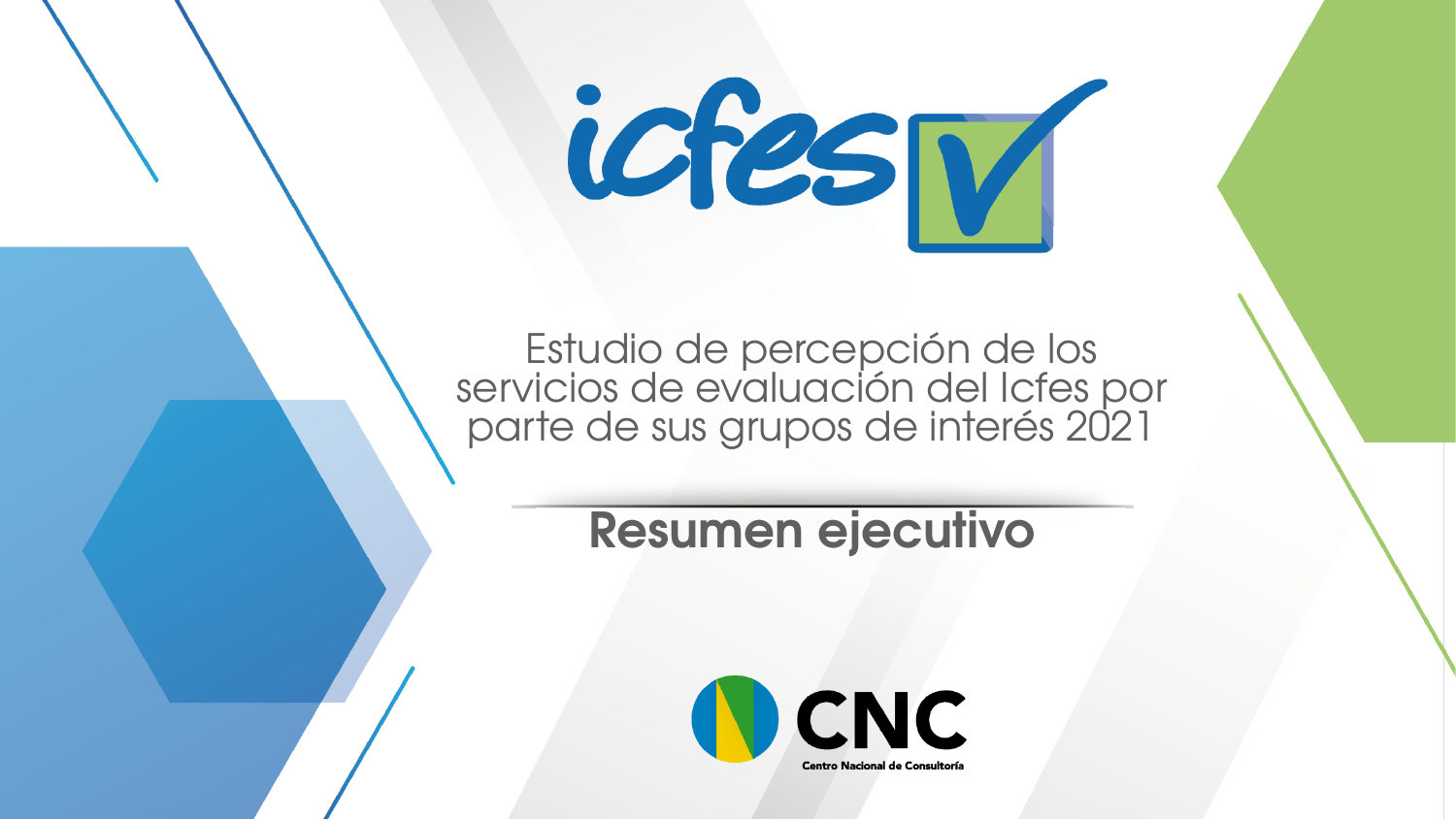

# Estudio de percepción de los servicios de evaluación del Icfes por parte de sus grupos de interés 2021 Resumen ejecutivo